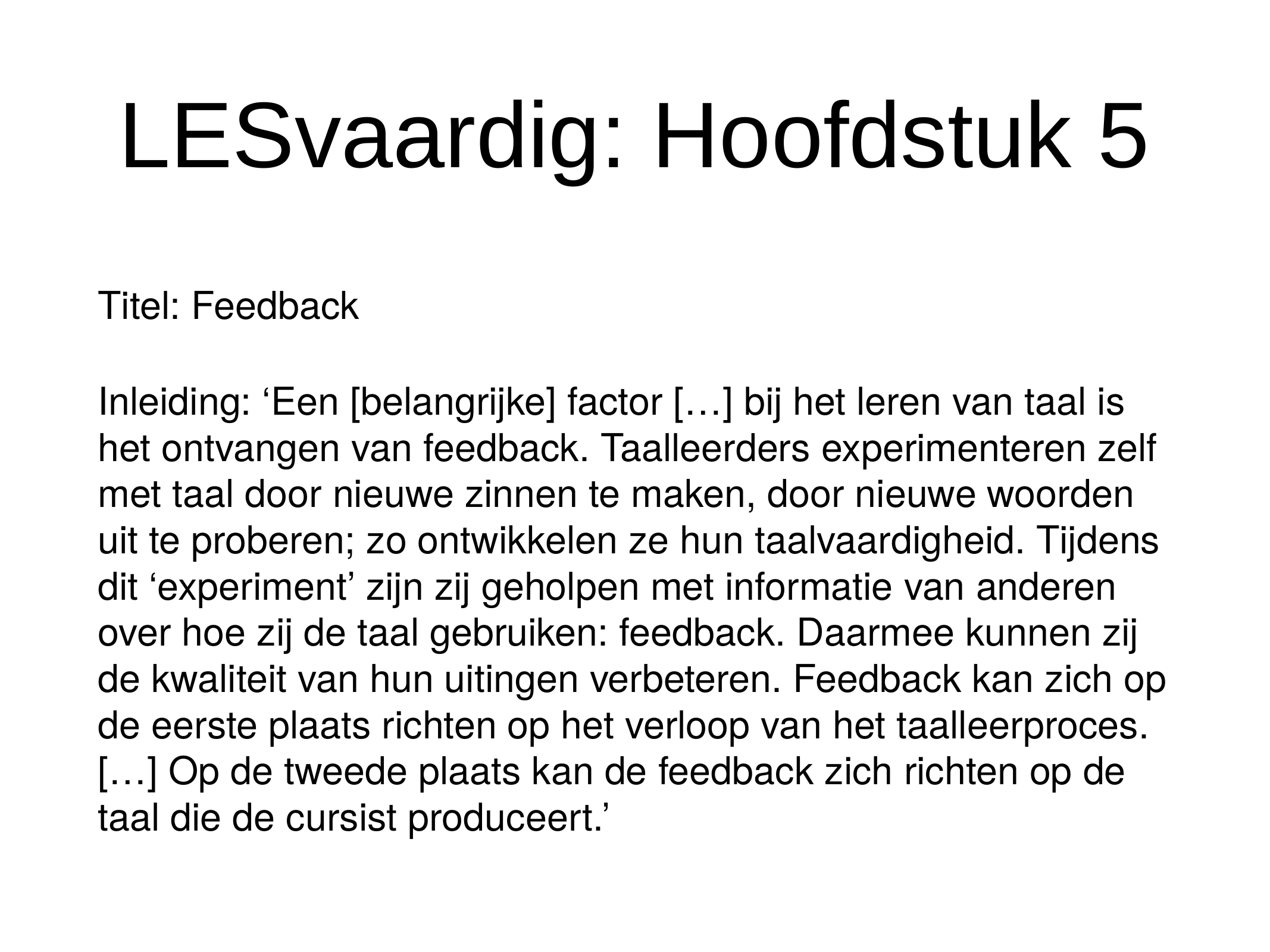

# LESvaardig: Hoofdstuk 5
Titel: Feedback
Inleiding: ‘Een [belangrijke] factor […] bij het leren van taal is het ontvangen van feedback. Taalleerders experimenteren zelf met taal door nieuwe zinnen te maken, door nieuwe woorden uit te proberen; zo ontwikkelen ze hun taalvaardigheid. Tijdens dit ‘experiment’ zijn zij geholpen met informatie van anderen over hoe zij de taal gebruiken: feedback. Daarmee kunnen zij de kwaliteit van hun uitingen verbeteren. Feedback kan zich op de eerste plaats richten op het verloop van het taalleerproces. […] Op de tweede plaats kan de feedback zich richten op de taal die de cursist produceert.’